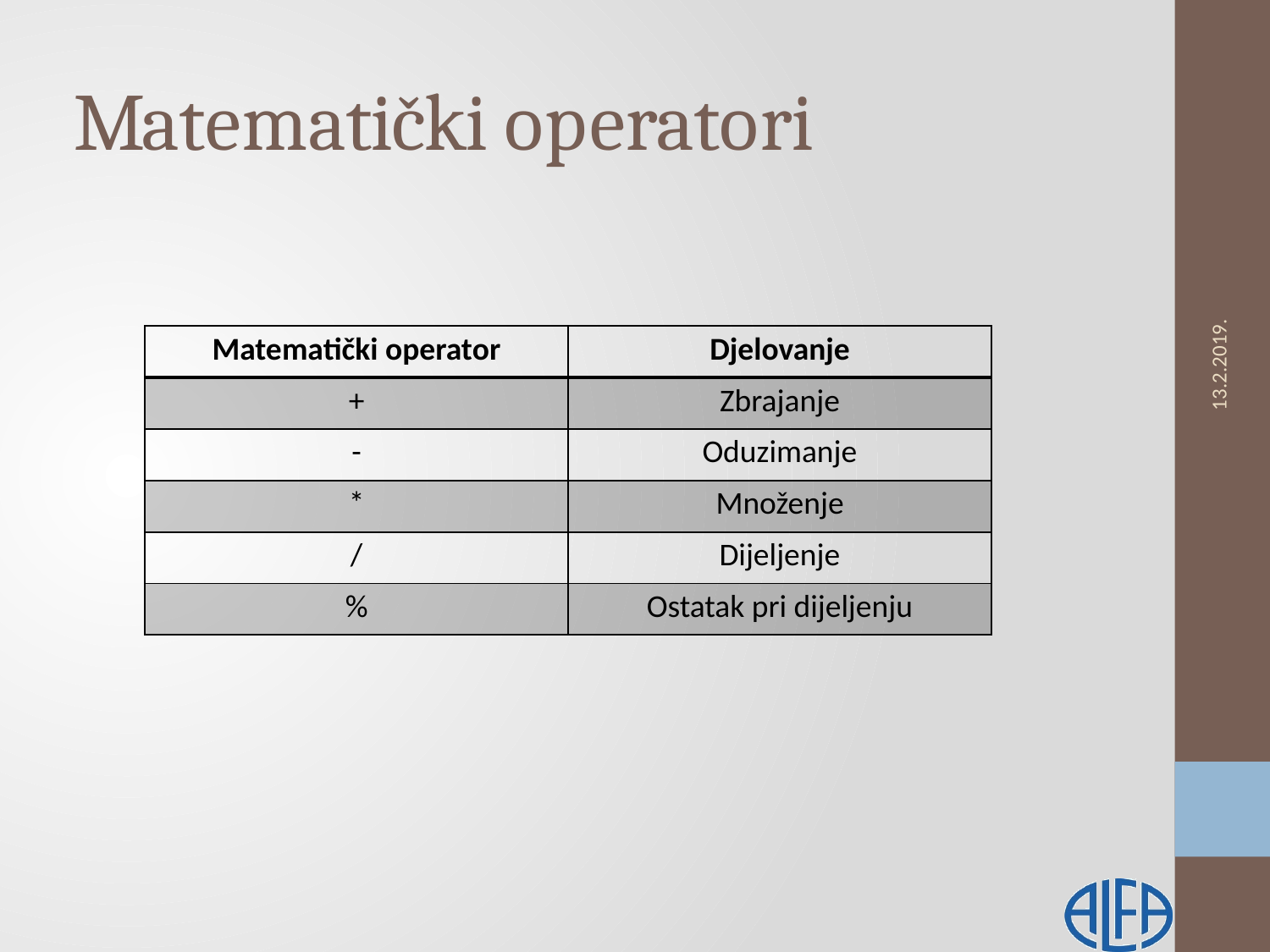

# Matematički operatori

13.2.2019.
| Matematički operator | Djelovanje |
| --- | --- |
| + | Zbrajanje |
| - | Oduzimanje |
| \* | Množenje |
| / | Dijeljenje |
| % | Ostatak pri dijeljenju |